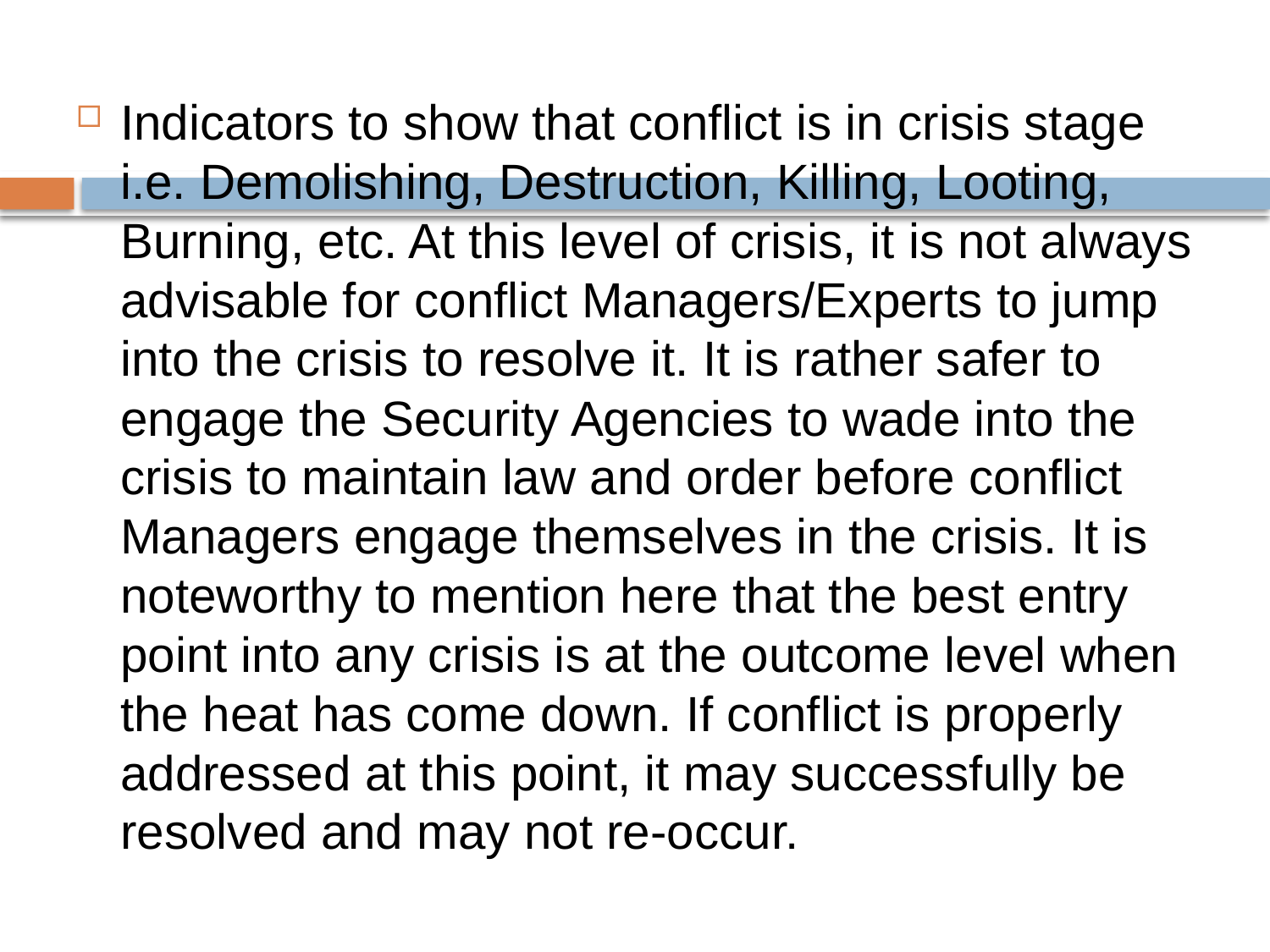

Indicators to show that conflict is in crisis stage i.e. Demolishing, Destruction, Killing, Looting, Burning, etc. At this level of crisis, it is not always advisable for conflict Managers/Experts to jump into the crisis to resolve it. It is rather safer to engage the Security Agencies to wade into the crisis to maintain law and order before conflict Managers engage themselves in the crisis. It is noteworthy to mention here that the best entry point into any crisis is at the outcome level when the heat has come down. If conflict is properly addressed at this point, it may successfully be resolved and may not re-occur.